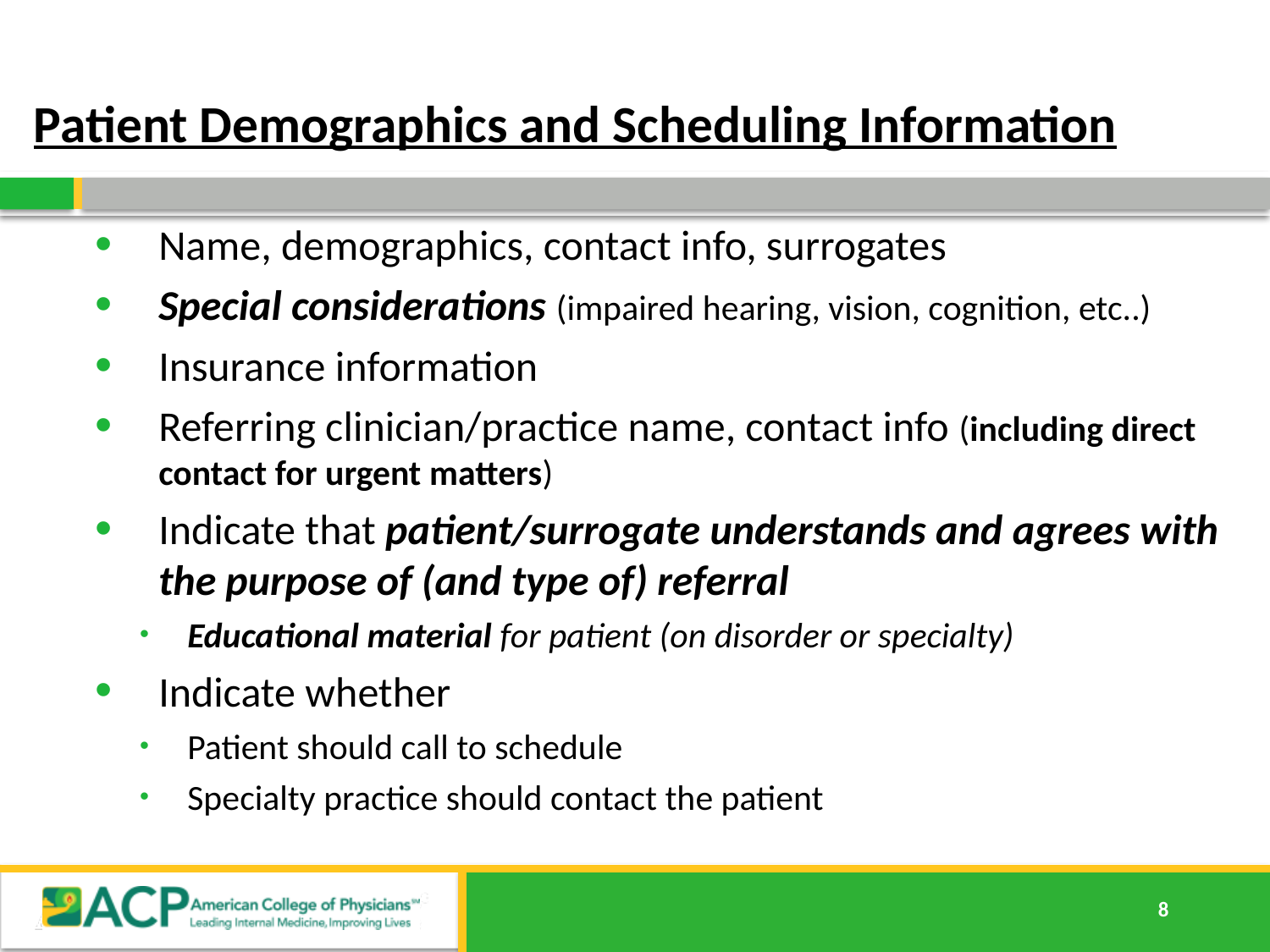

# Patient Demographics and Scheduling Information
Name, demographics, contact info, surrogates
Special considerations (impaired hearing, vision, cognition, etc..)
Insurance information
Referring clinician/practice name, contact info (including direct contact for urgent matters)
Indicate that patient/surrogate understands and agrees with the purpose of (and type of) referral
Educational material for patient (on disorder or specialty)
Indicate whether
Patient should call to schedule
Specialty practice should contact the patient